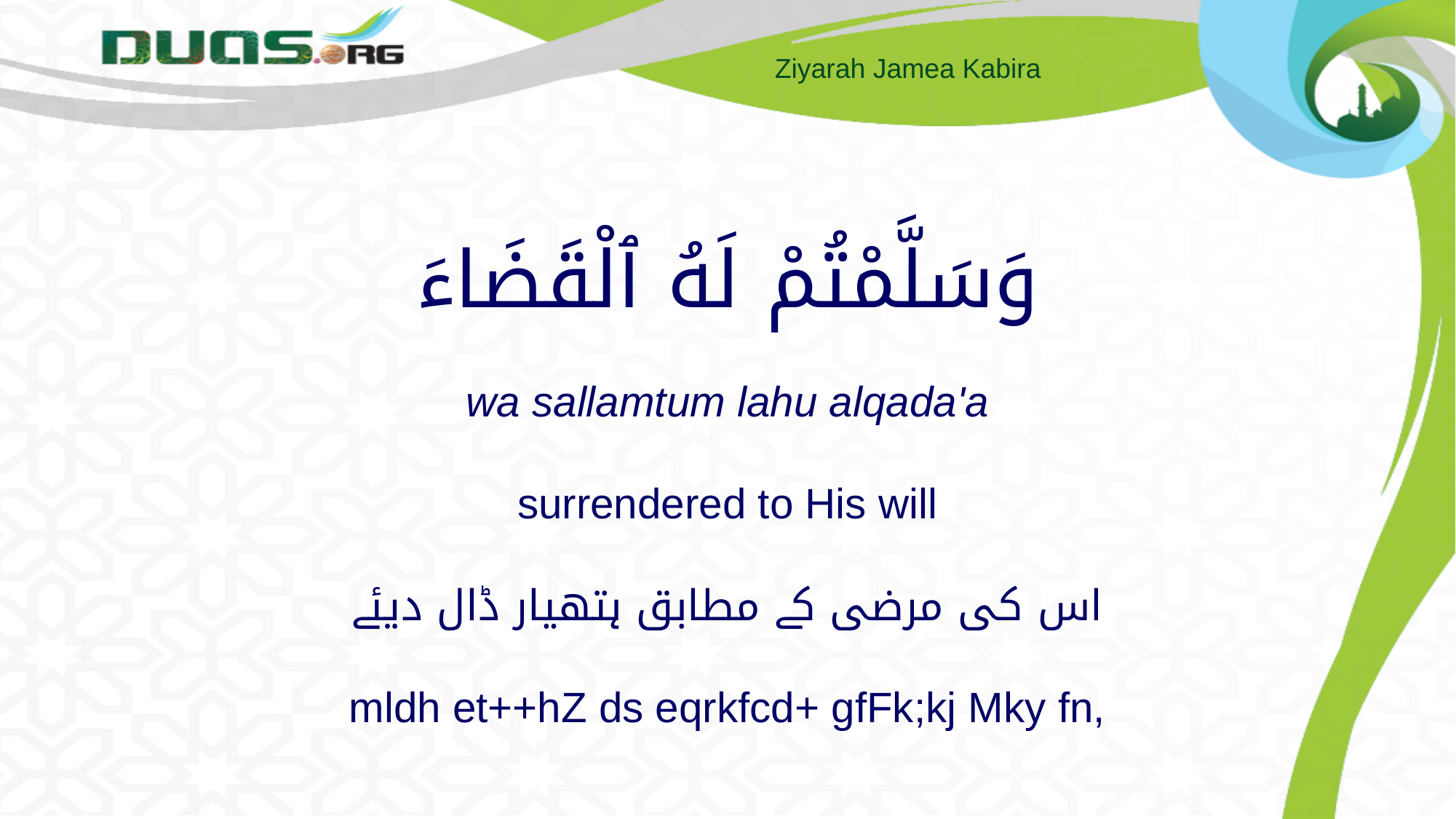

# وَسَلَّمْتُمْ لَهُ ٱلْقَضَاءَ wa sallamtum lahu alqada'a surrendered to His will اس کی مرضی کے مطابق ہتھیار ڈال دیئے mldh et++hZ ds eqrkfcd+ gfFk;kj Mky fn,